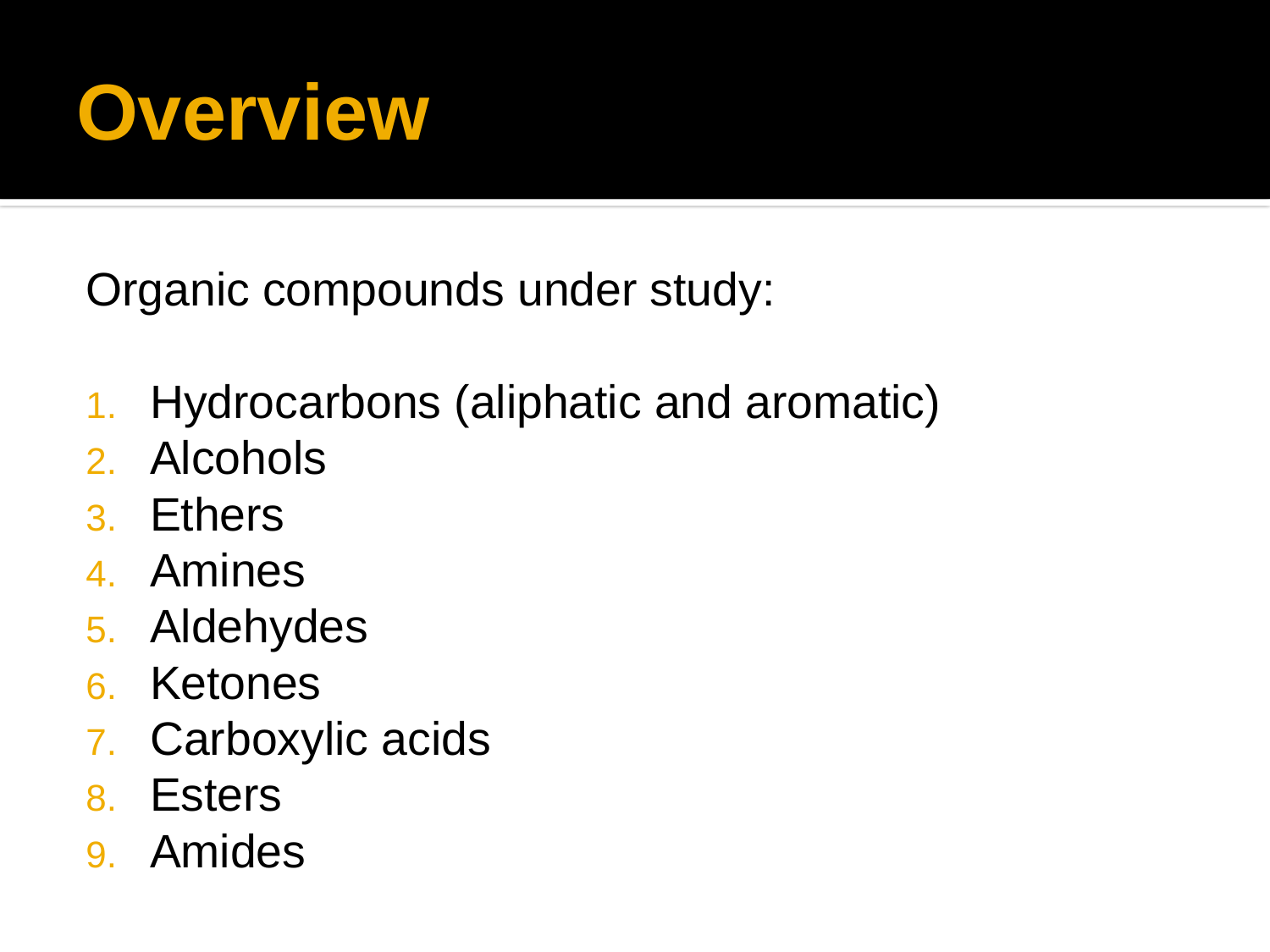

# Overview
Organic compounds under study:

Hydrocarbons (aliphatic and aromatic)
Alcohols
Ethers
Amines
Aldehydes
Ketones
Carboxylic acids
Esters
Amides